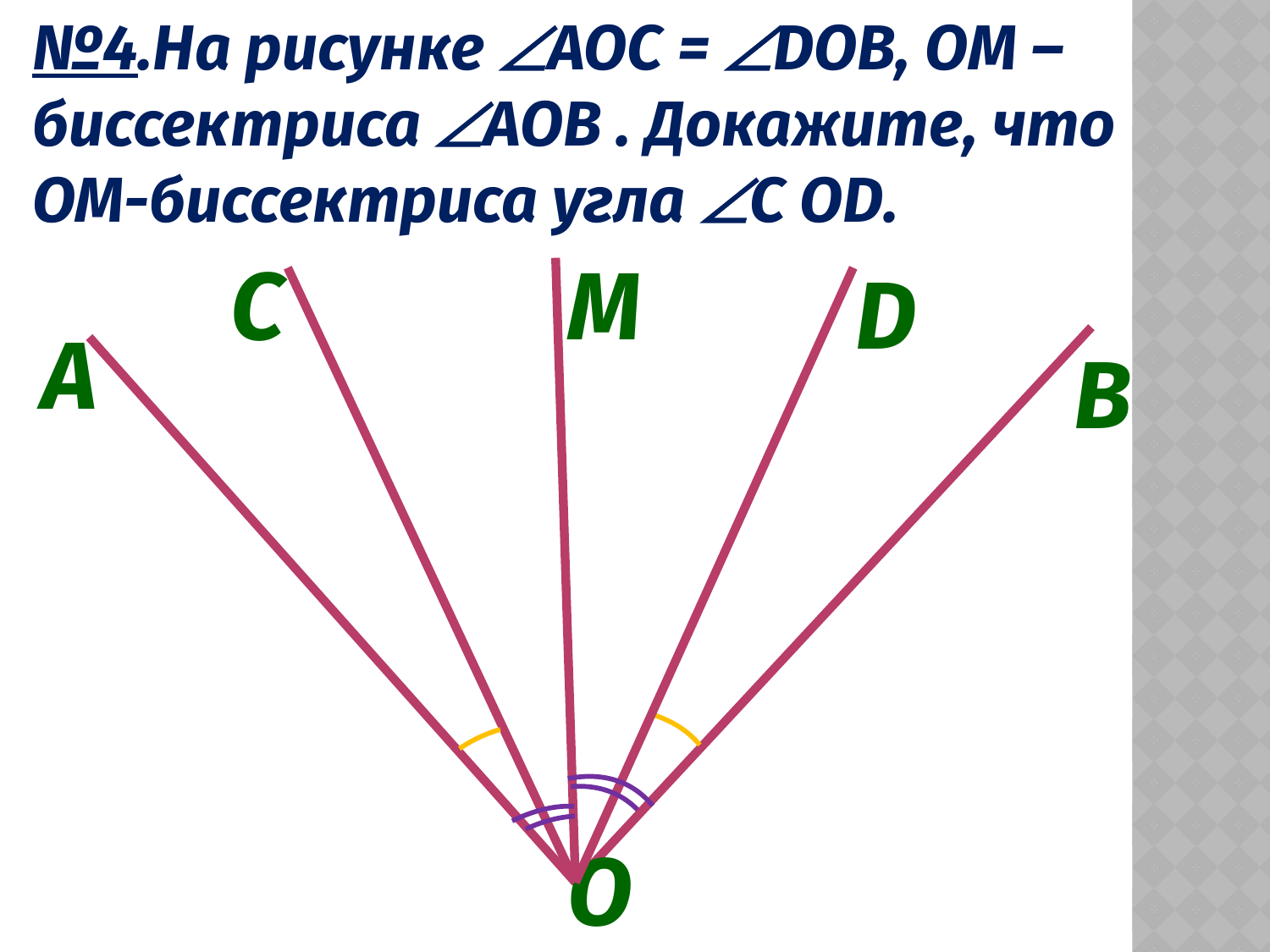

№4.На рисунке ∠AOС = ∠DOB, OM –биссектриса ∠AOB . Докажите, что OM-биссектриса угла ∠С OD.
С
M
D
A
B

O